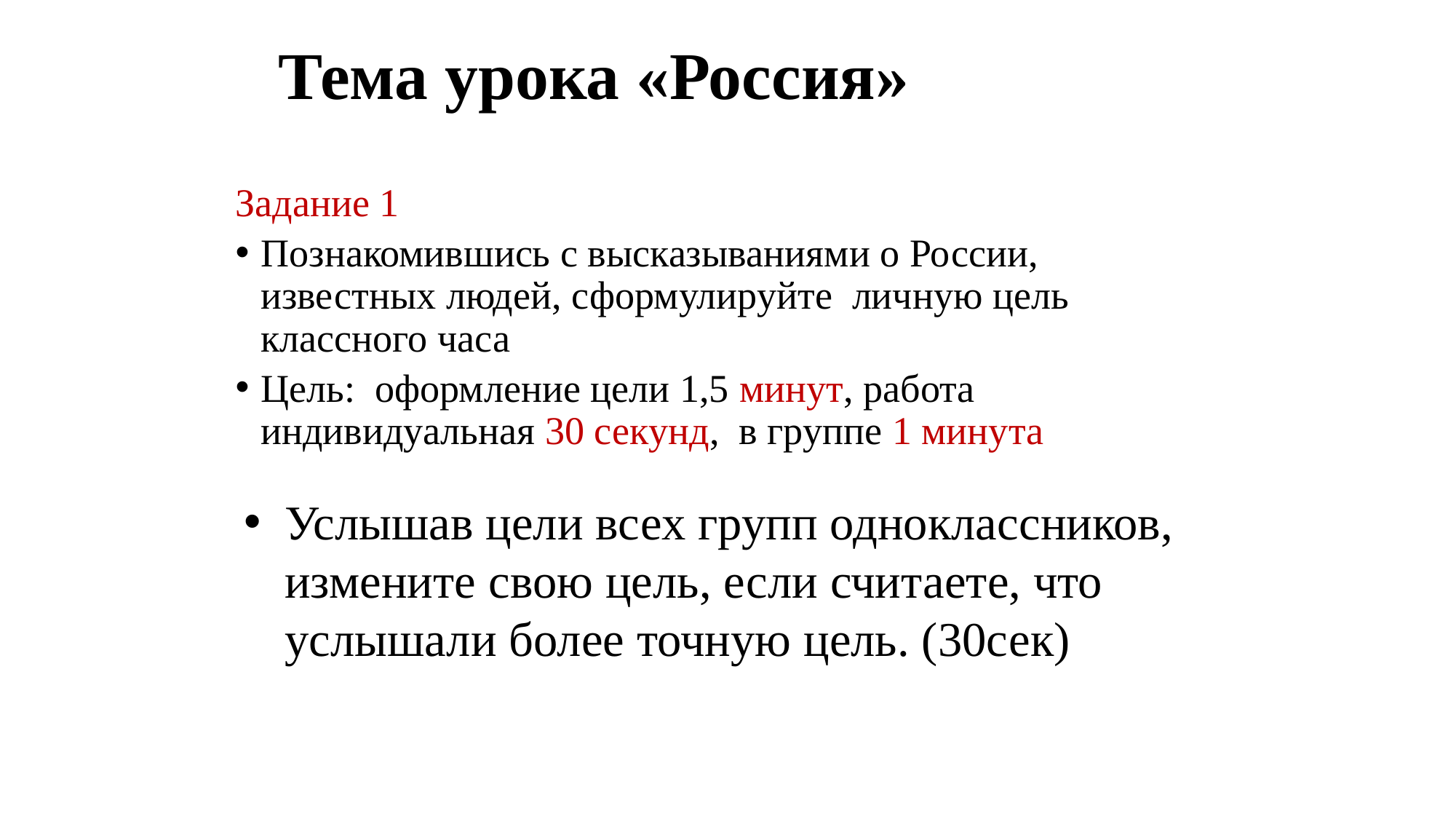

# Тема урока «Россия»

Задание 1
Познакомившись с высказываниями о России, известных людей, сформулируйте  личную цель классного часа
Цель:  оформление цели 1,5 минут, работа индивидуальная 30 секунд,  в группе 1 минута
Услышав цели всех групп одноклассников, измените свою цель, если считаете, что услышали более точную цель. (30сек)